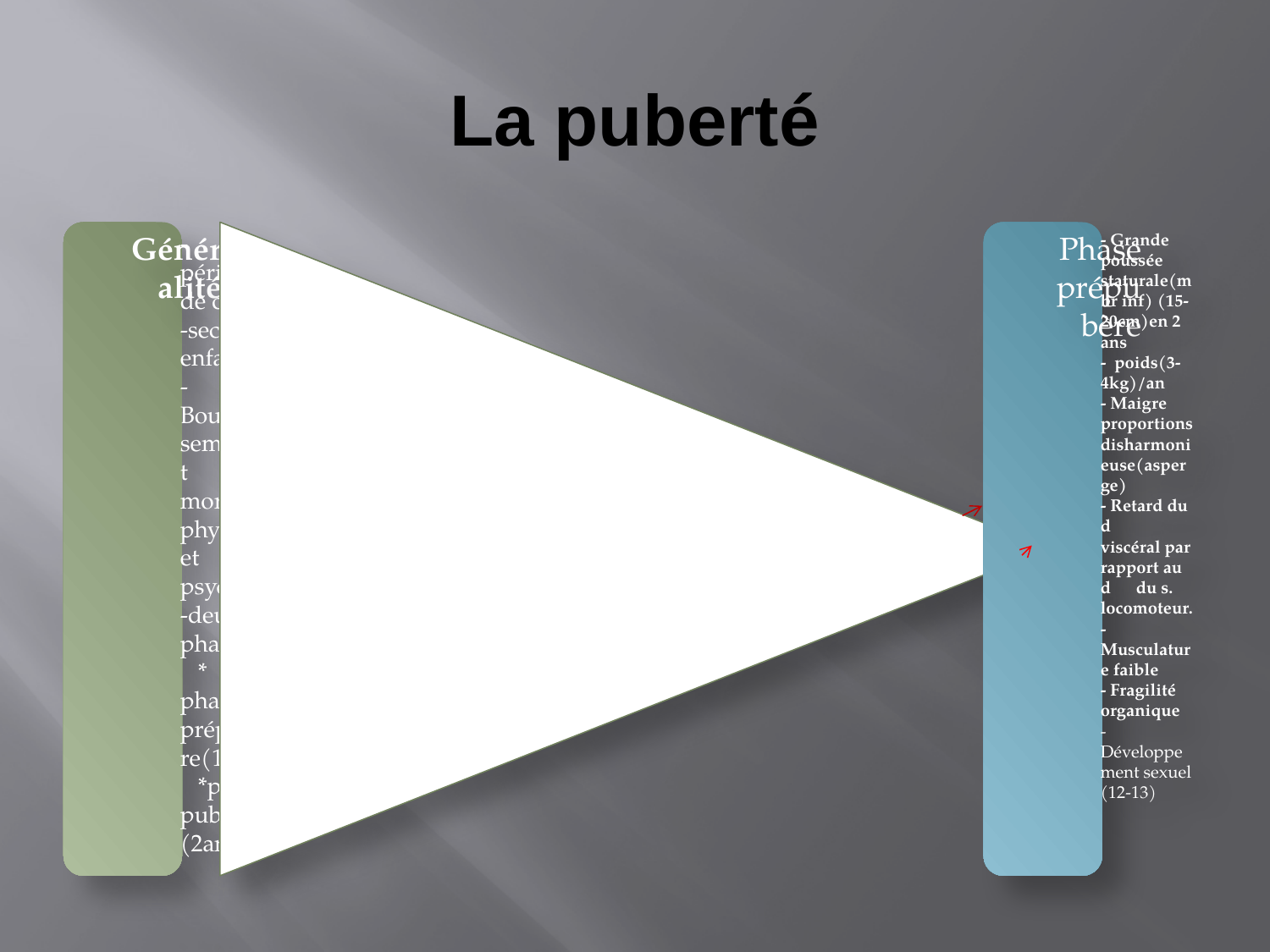

# La puberté
Phase prépubère
-  poids(3-4kg)/an
- Maigre proportions disharmonieuse(asperge)
- Retard du d       viscéral par rapport au d      du s. locomoteur.
- Musculature faible
- Fragilité organique
- Développement sexuel (12-13)
-seconde enfance
- Bouleversemenent  morpho, physio, et psycho
-deux phases
   * phase prépubère(1an)
   *phase pubère (2ans).